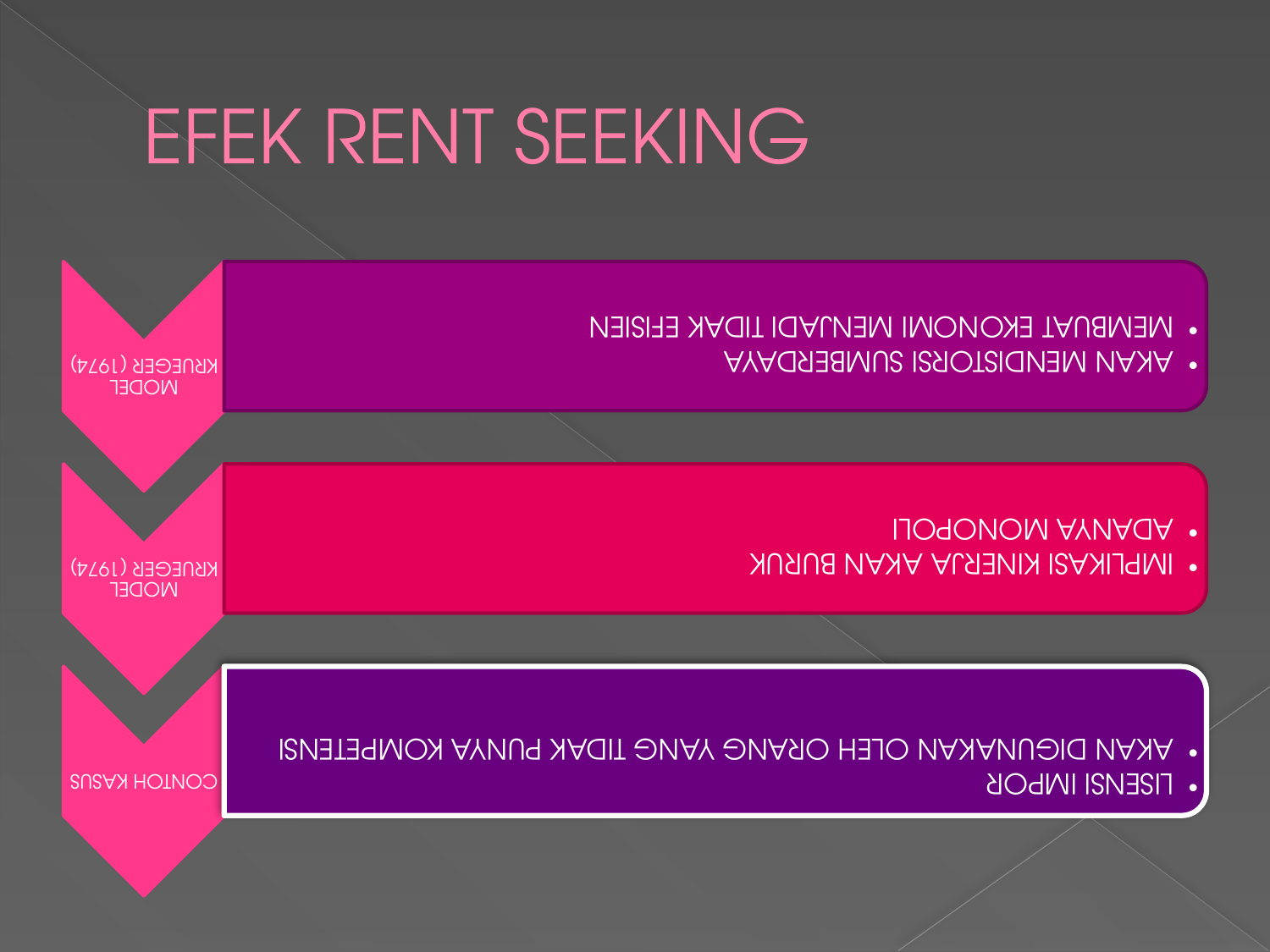

# EFEK RENT SEEKING
MODEL KRUEGER (1974)
AKAN MENDISTORSI SUMBERDAYA
MEMBUAT EKONOMI MENJADI TIDAK EFISIEN
MODEL KRUEGER (1974)
IMPLIKASI KINERJA AKAN BURUK
ADANYA MONOPOLI
CONTOH KASUS
LISENSI IMPOR
AKAN DIGUNAKAN OLEH ORANG YANG TIDAK PUNYA KOMPETENSI